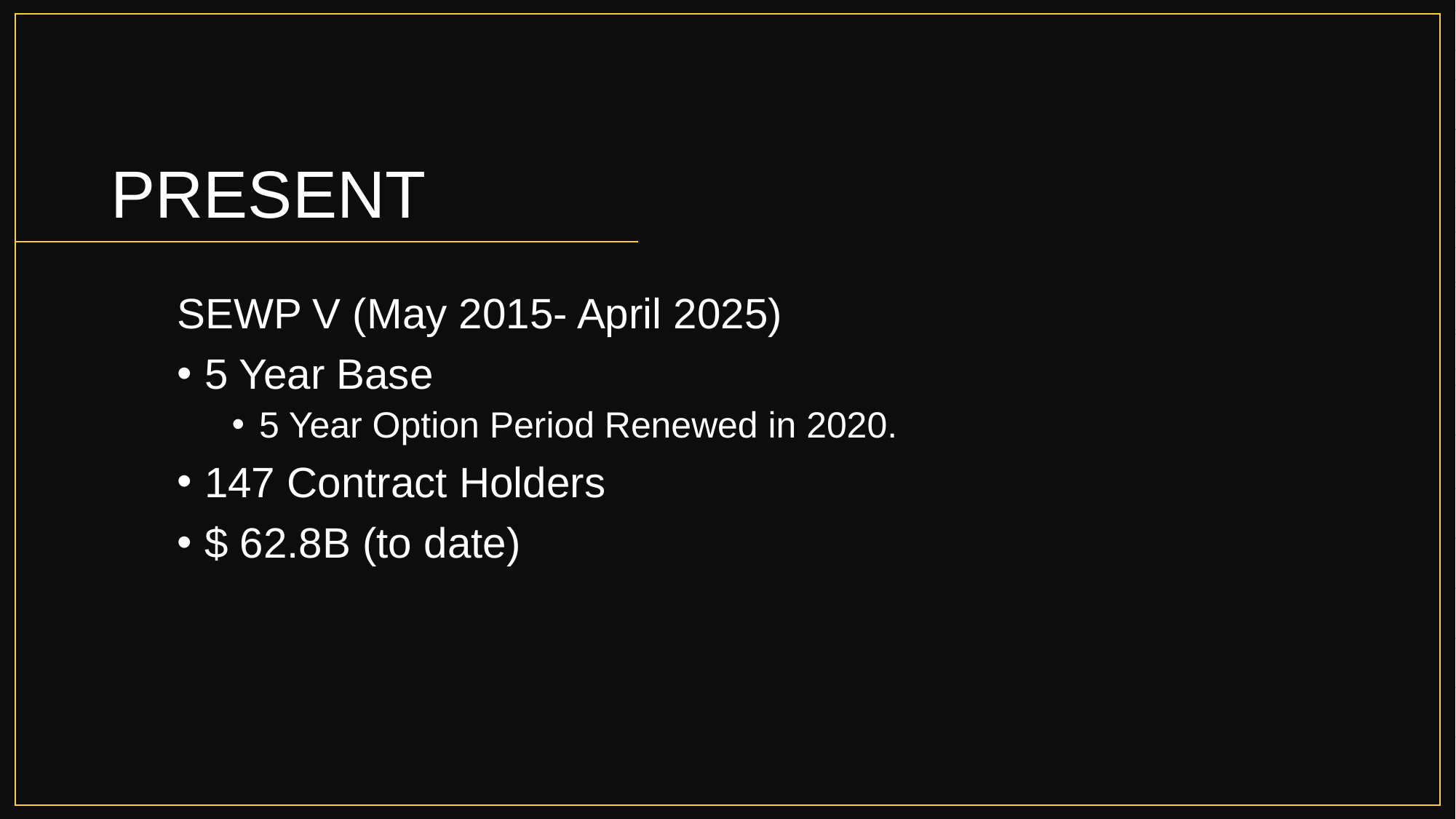

# PRESENT
SEWP V (May 2015- April 2025)
5 Year Base
5 Year Option Period Renewed in 2020.
147 Contract Holders
$ 62.8B (to date)